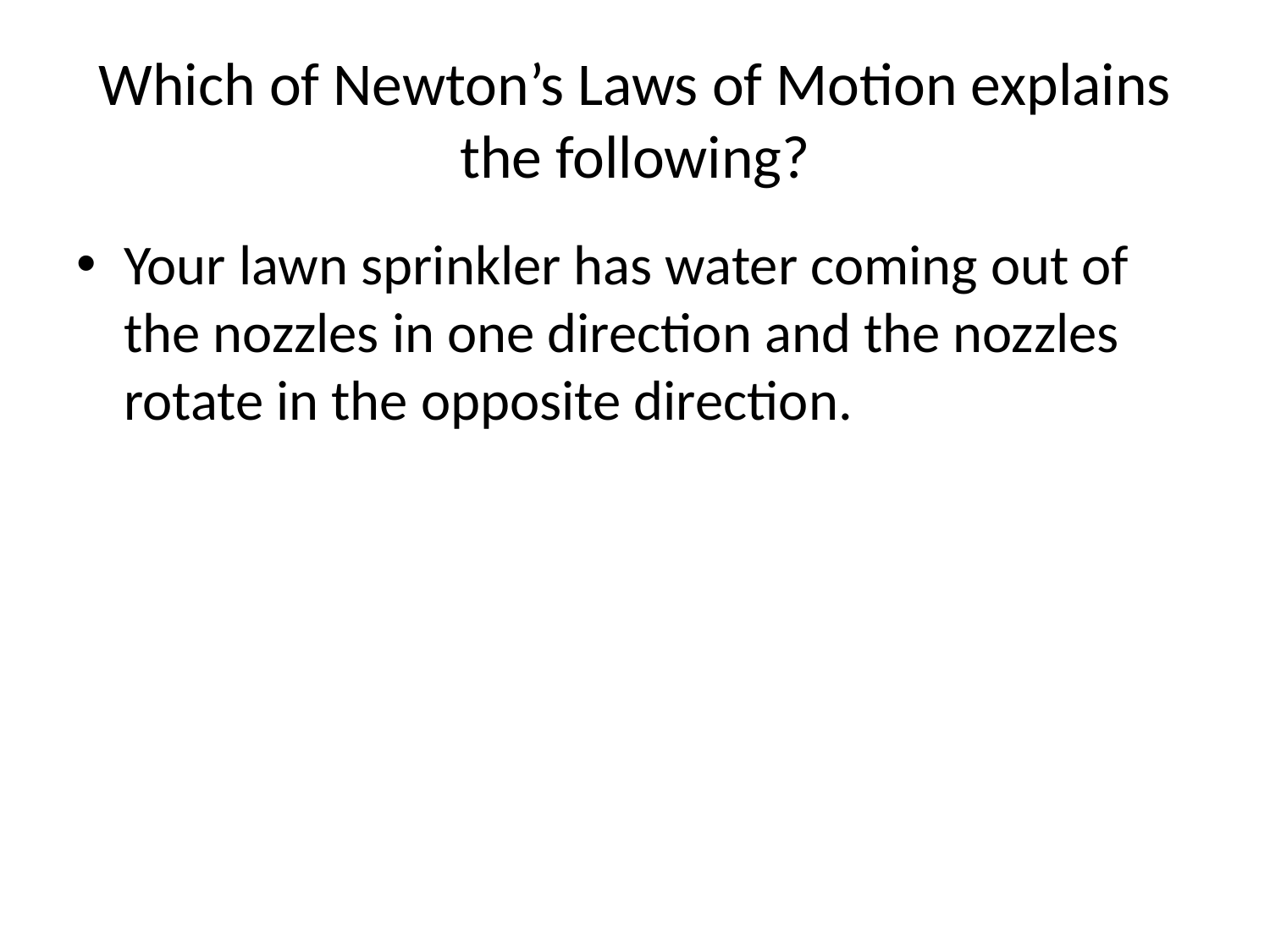

# Which of Newton’s Laws of Motion explains the following?
Your lawn sprinkler has water coming out of the nozzles in one direction and the nozzles rotate in the opposite direction.